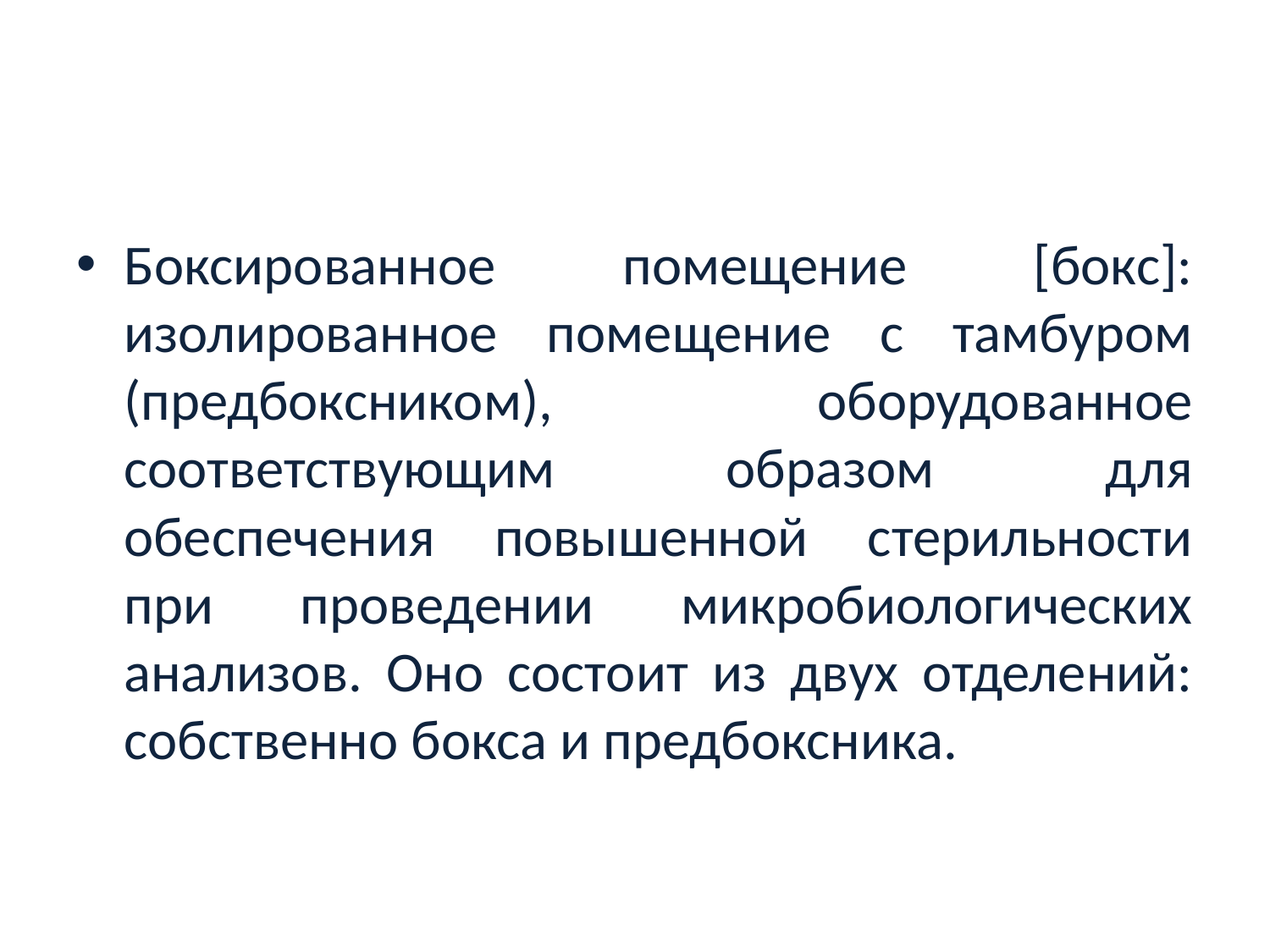

#
Боксированное помещение [бокс]: изолированное помещение с тамбуром (предбоксником), оборудованное соответствующим образом для обеспечения повышенной стерильности при проведении микробиологических анализов. Оно состоит из двух отделений: собственно бокса и предбоксника.